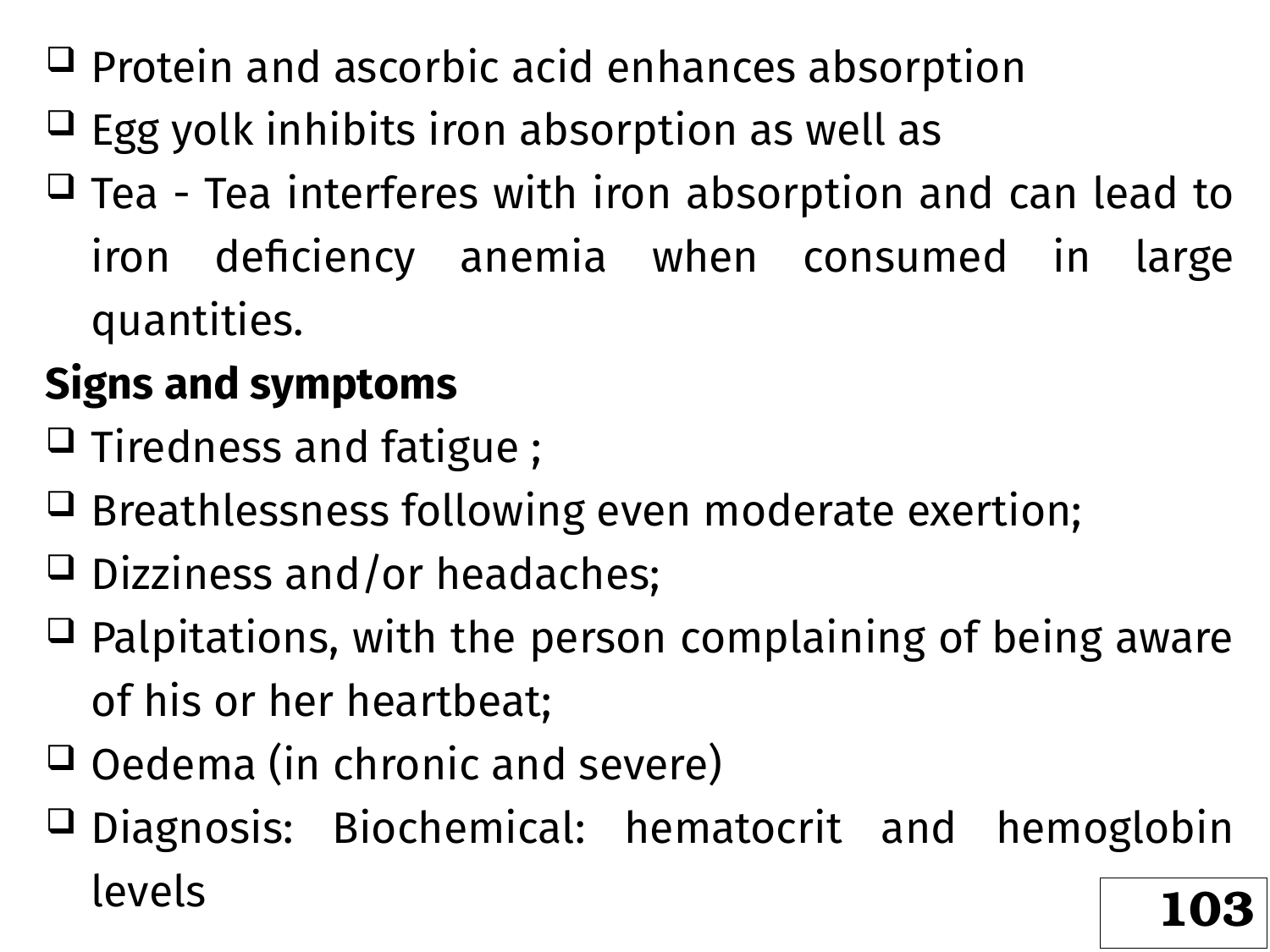

Protein and ascorbic acid enhances absorption
Egg yolk inhibits iron absorption as well as
Tea - Tea interferes with iron absorption and can lead to iron deficiency anemia when consumed in large quantities.
Signs and symptoms
Tiredness and fatigue ;
Breathlessness following even moderate exertion;
Dizziness and/or headaches;
Palpitations, with the person complaining of being aware of his or her heartbeat;
Oedema (in chronic and severe)
Diagnosis: Biochemical: hematocrit and hemoglobin levels

103